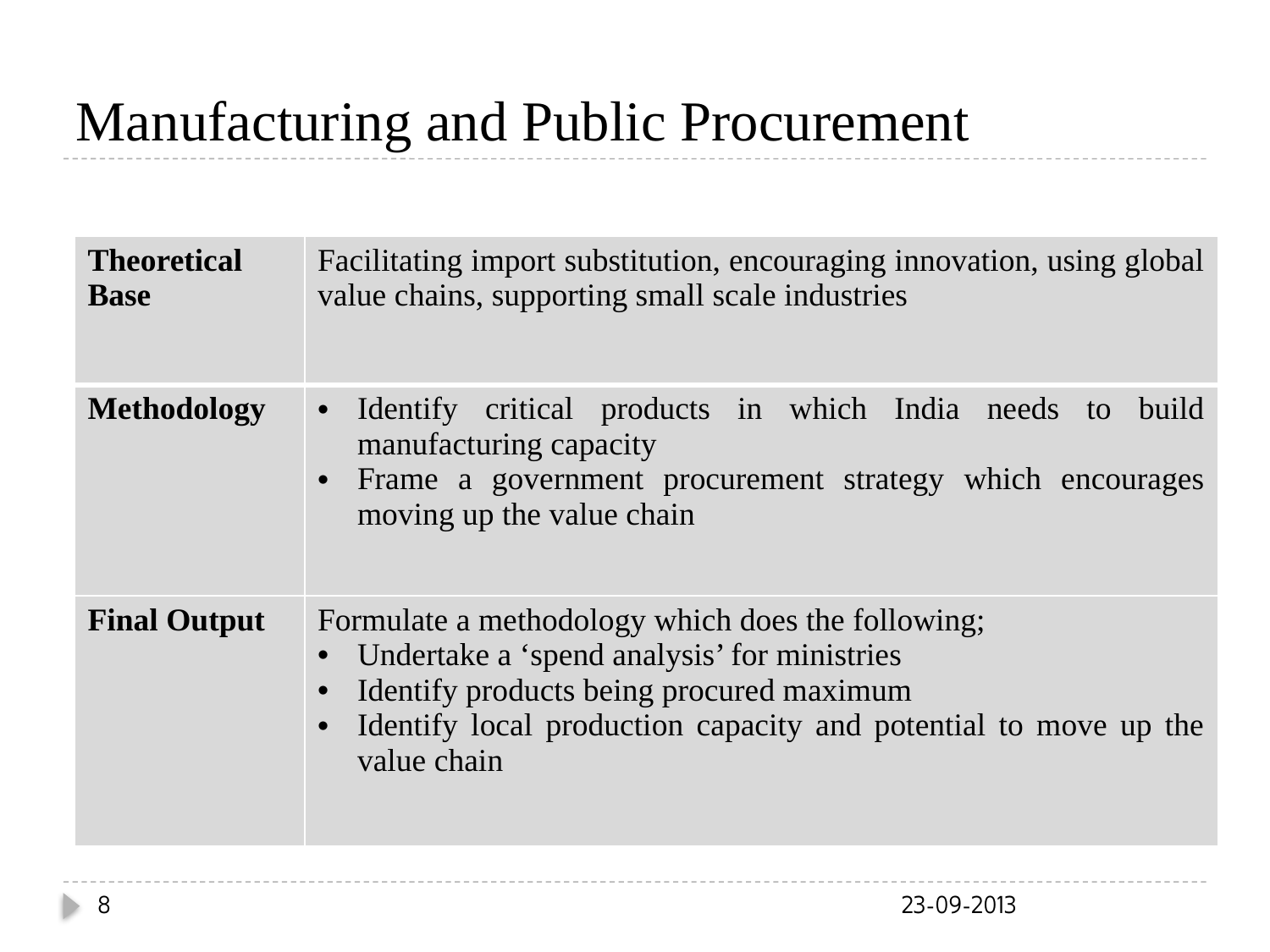

# Manufacturing and Public Procurement

| Theoretical Base | Facilitating import substitution, encouraging innovation, using global value chains, supporting small scale industries |
| --- | --- |
| Methodology | Identify critical products in which India needs to build manufacturing capacity Frame a government procurement strategy which encourages moving up the value chain |
| Final Output | Formulate a methodology which does the following; Undertake a ‘spend analysis’ for ministries Identify products being procured maximum Identify local production capacity and potential to move up the value chain |
8
23-09-2013